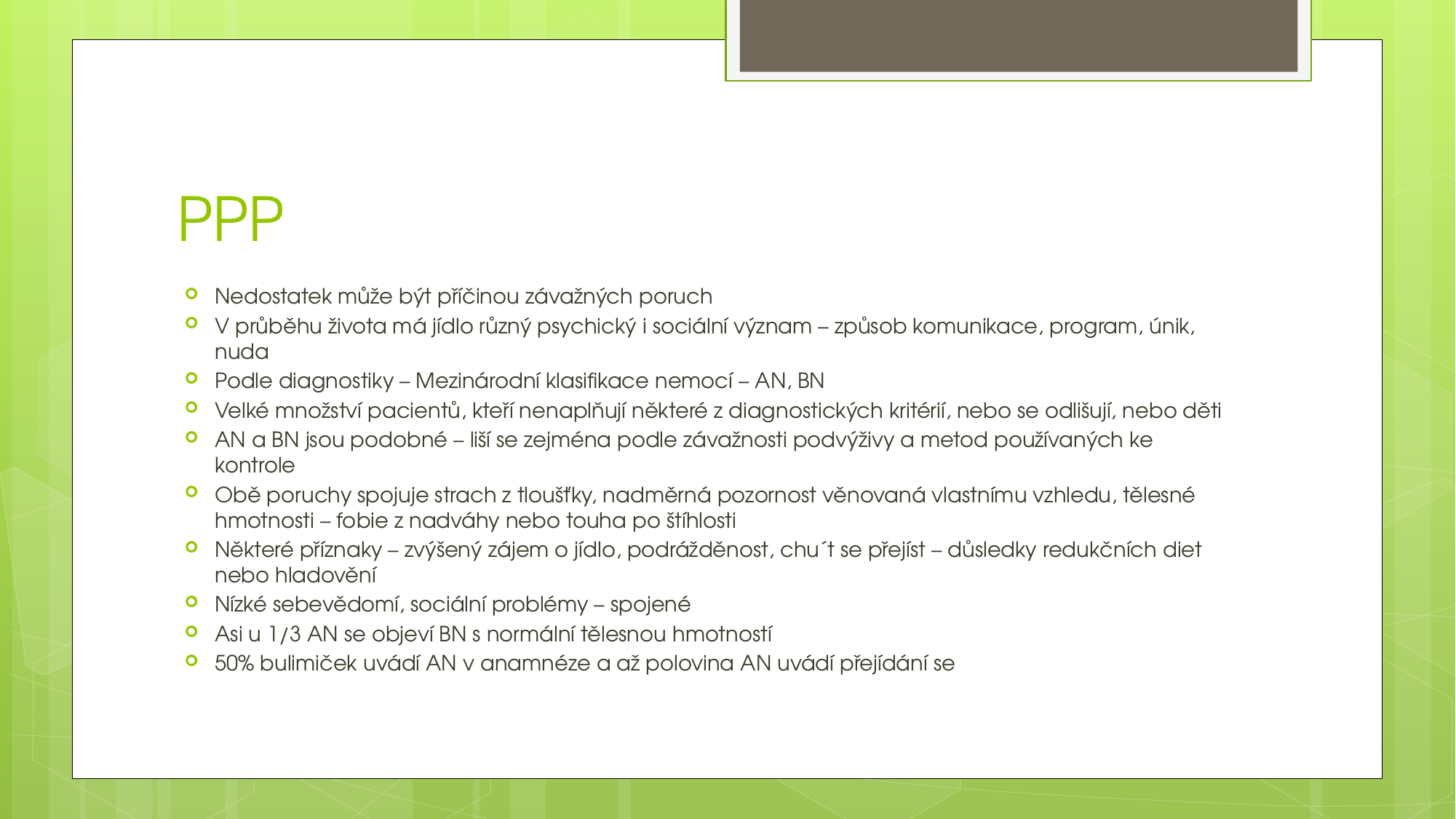

# PPP
Nedostatek může být příčinou závažných poruch
V průběhu života má jídlo různý psychický i sociální význam – způsob komunikace, program, únik, nuda
Podle diagnostiky – Mezinárodní klasifikace nemocí – AN, BN
Velké množství pacientů, kteří nenaplňují některé z diagnostických kritérií, nebo se odlišují, nebo děti
AN a BN jsou podobné – liší se zejména podle závažnosti podvýživy a metod používaných ke kontrole
Obě poruchy spojuje strach z tloušťky, nadměrná pozornost věnovaná vlastnímu vzhledu, tělesné hmotnosti – fobie z nadváhy nebo touha po štíhlosti
Některé příznaky – zvýšený zájem o jídlo, podrážděnost, chu´t se přejíst – důsledky redukčních diet nebo hladovění
Nízké sebevědomí, sociální problémy – spojené
Asi u 1/3 AN se objeví BN s normální tělesnou hmotností
50% bulimiček uvádí AN v anamnéze a až polovina AN uvádí přejídání se